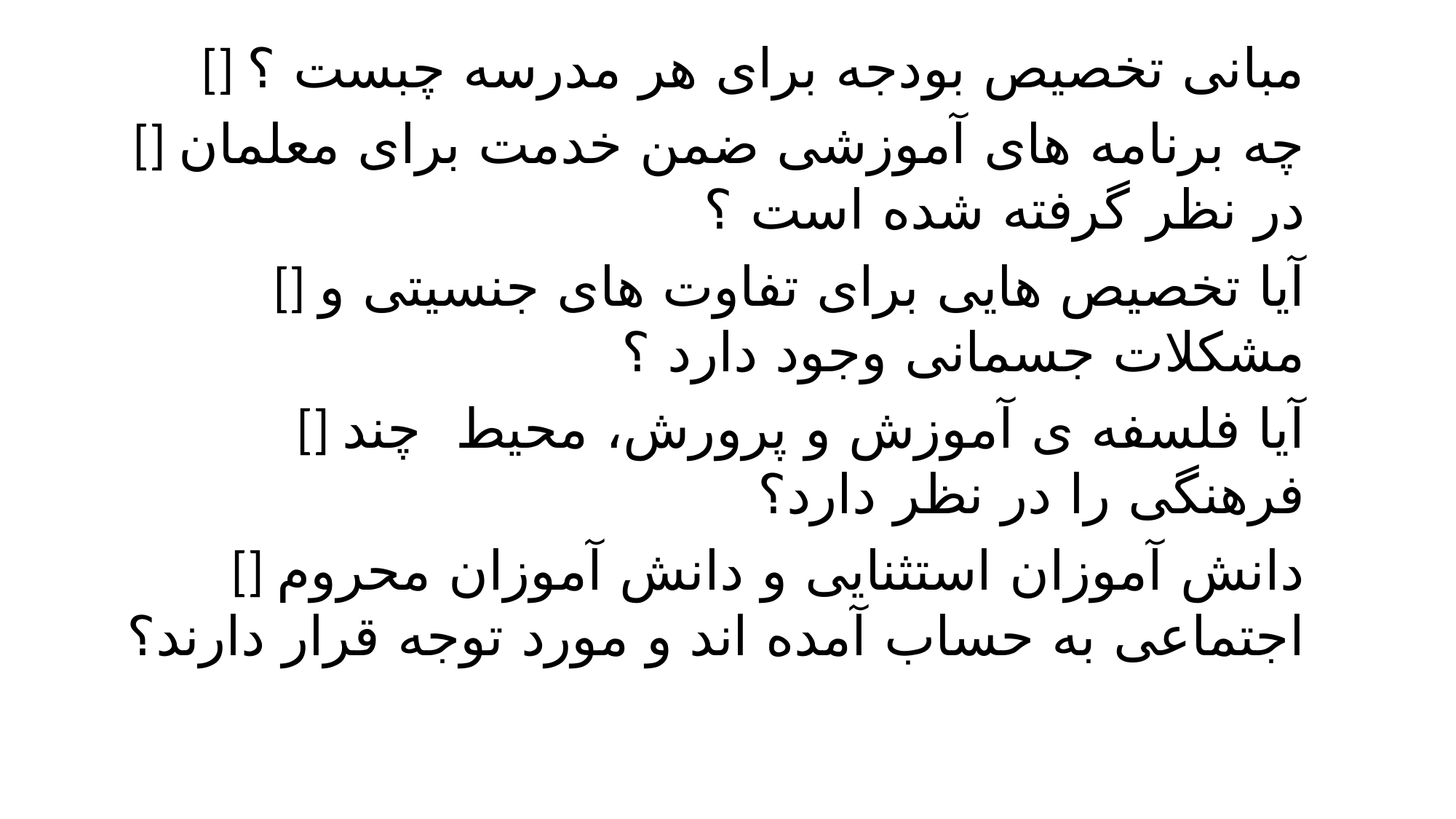

[] مبانی تخصیص بودجه برای هر مدرسه چبست ؟
[] چه برنامه های آموزشی ضمن خدمت برای معلمان در نظر گرفته شده است ؟
[] آیا تخصیص هایی برای تفاوت های جنسیتی و مشکلات جسمانی وجود دارد ؟
[] آیا فلسفه ی آموزش و پرورش، محیط  چند فرهنگی را در نظر دارد؟
 [] دانش آموزان استثنایی و دانش آموزان محروم اجتماعی به حساب آمده اند و مورد توجه قرار دارند؟